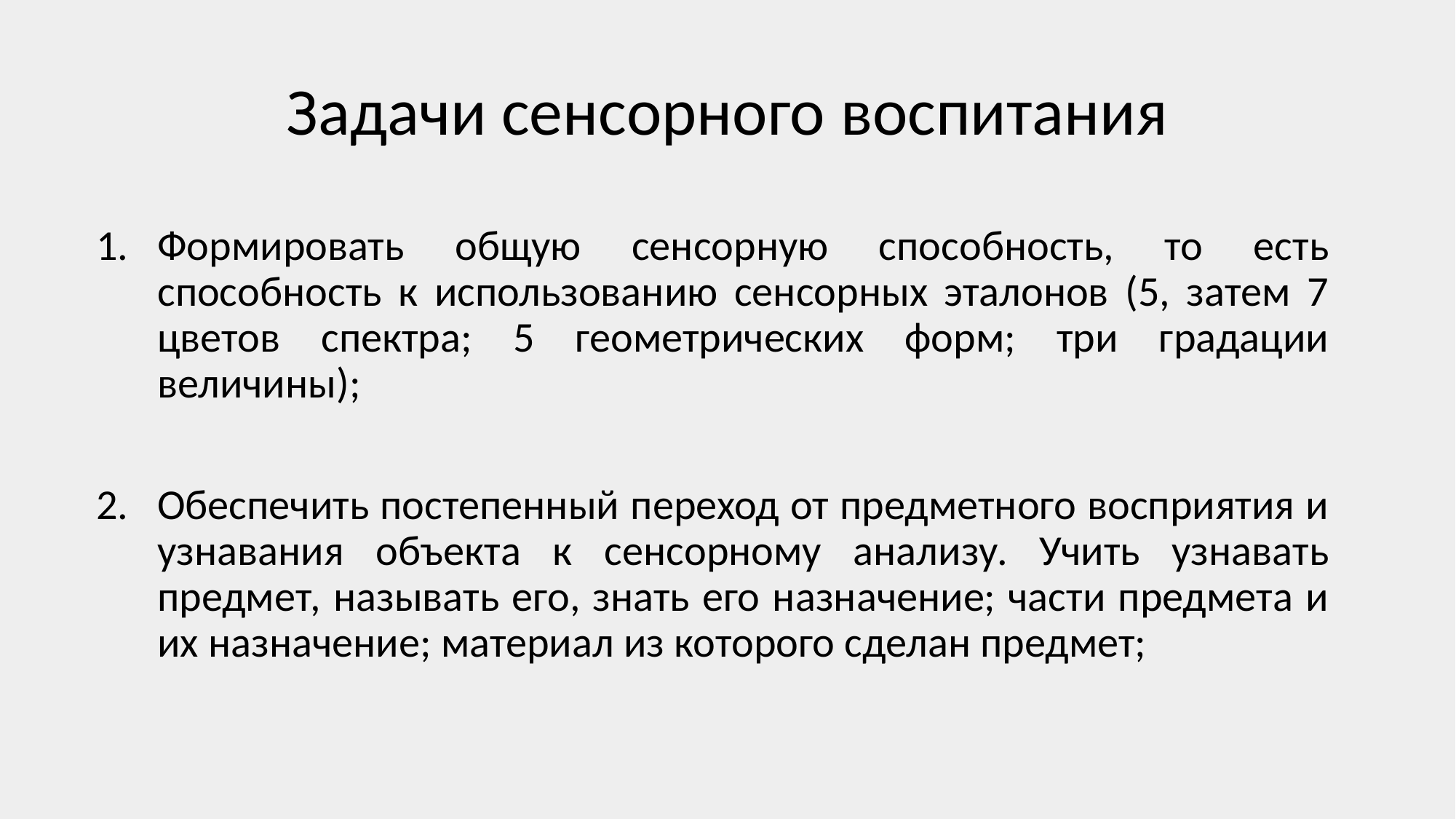

# Задачи сенсорного воспитания
Формировать общую сенсорную способность, то есть способность к использованию сенсорных эталонов (5, затем 7 цветов спектра; 5 геометрических форм; три градации величины);

Обеспечить постепенный переход от предметного восприятия и узнавания объекта к сенсорному анализу. Учить узнавать предмет, называть его, знать его назначение; части предмета и их назначение; материал из которого сделан предмет;